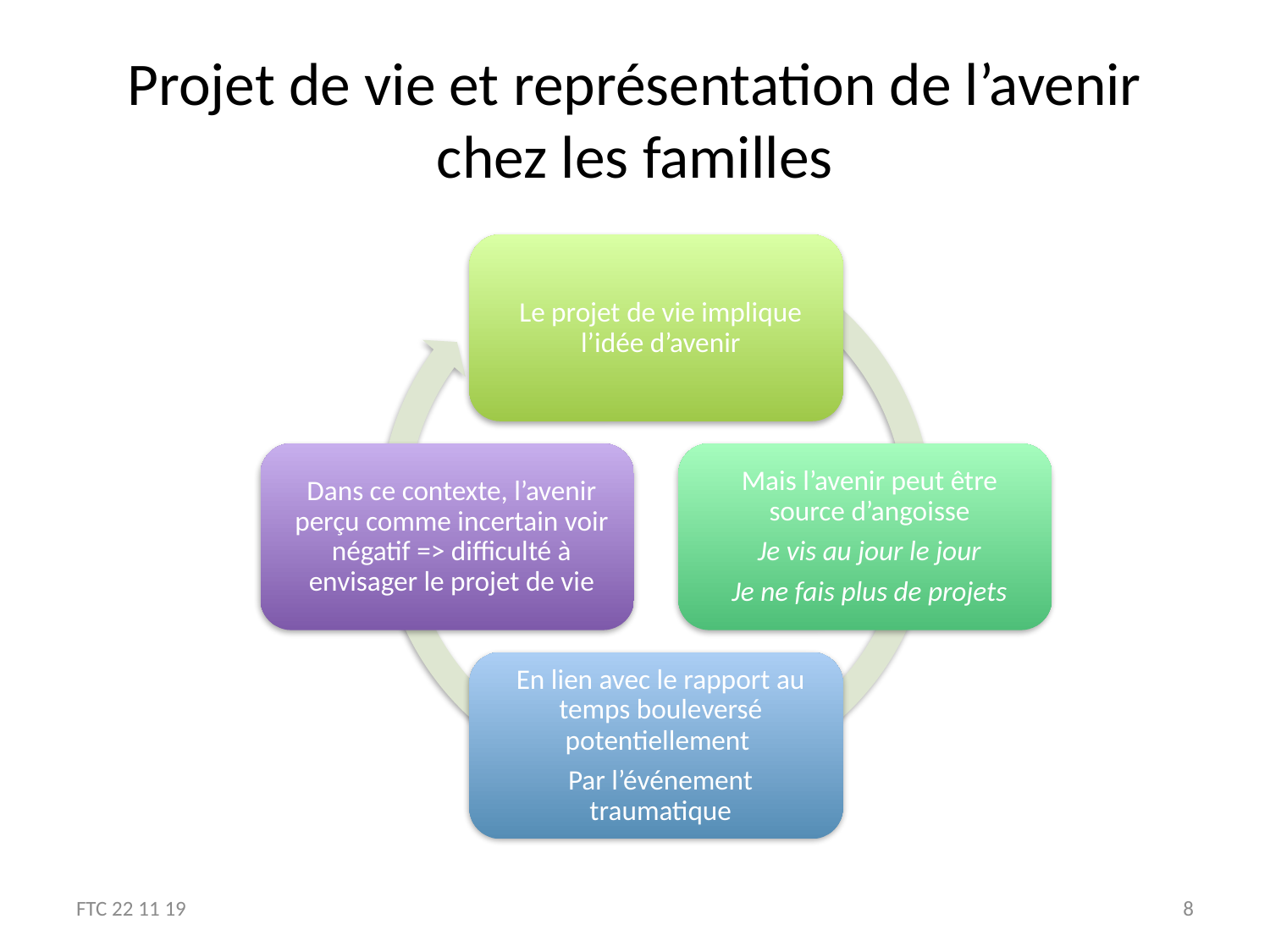

# Projet de vie et représentation de l’avenir chez les familles
Le projet de vie implique l’idée d’avenir
Mais l’avenir peut être source d’angoisse
Je vis au jour le jour
Je ne fais plus de projets
En lien avec le rapport au temps bouleversé potentiellement
Par l’événement traumatique
Dans ce contexte, l’avenir perçu comme incertain voir négatif => difficulté à envisager le projet de vie
FTC 22 11 19
8